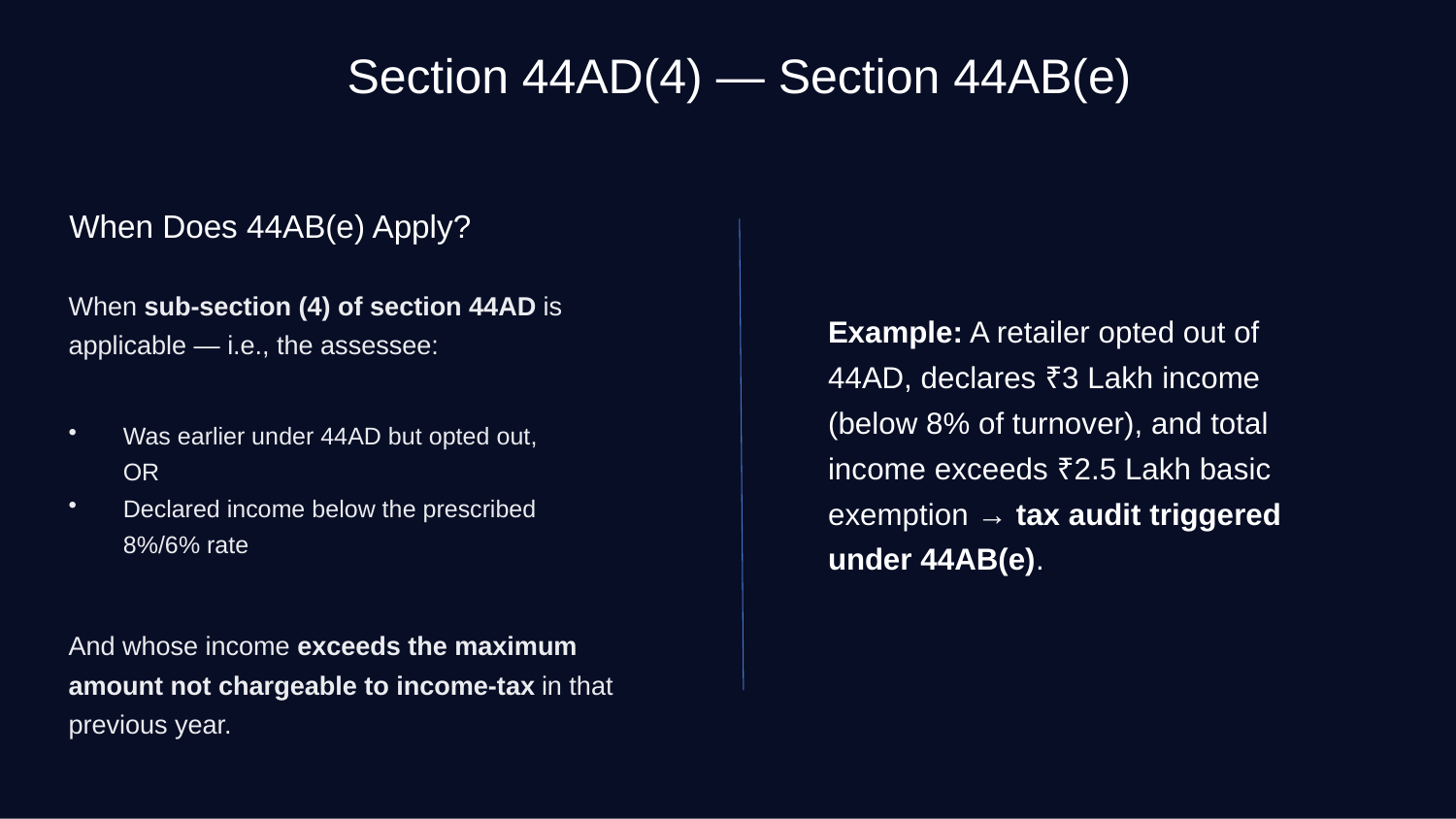

Section 44AD(4) — Section 44AB(e)
When Does 44AB(e) Apply?
When sub-section (4) of section 44AD is applicable — i.e., the assessee:
Example: A retailer opted out of 44AD, declares ₹3 Lakh income (below 8% of turnover), and total income exceeds ₹2.5 Lakh basic exemption → tax audit triggered under 44AB(e).
Was earlier under 44AD but opted out, OR
Declared income below the prescribed 8%/6% rate
And whose income exceeds the maximum amount not chargeable to income-tax in that previous year.